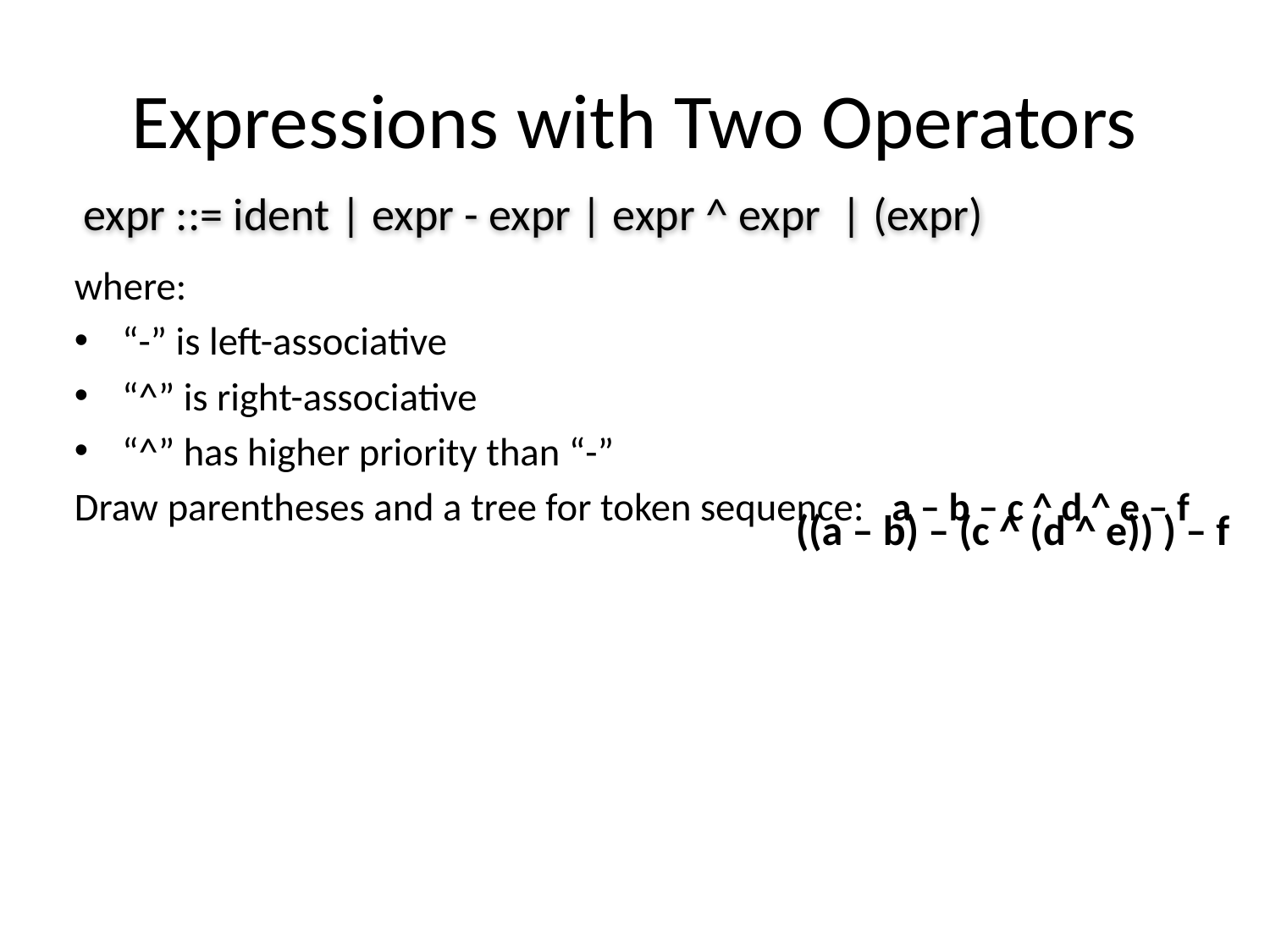

# Expressions with Two Operators
expr ::= ident | expr - expr | expr ^ expr  | (expr)
where:
“-” is left-associative
“^” is right-associative
“^” has higher priority than “-”
Draw parentheses and a tree for token sequence:   a – b – c ^ d ^ e – f
((a – b) – (c ^ (d ^ e)) ) – f